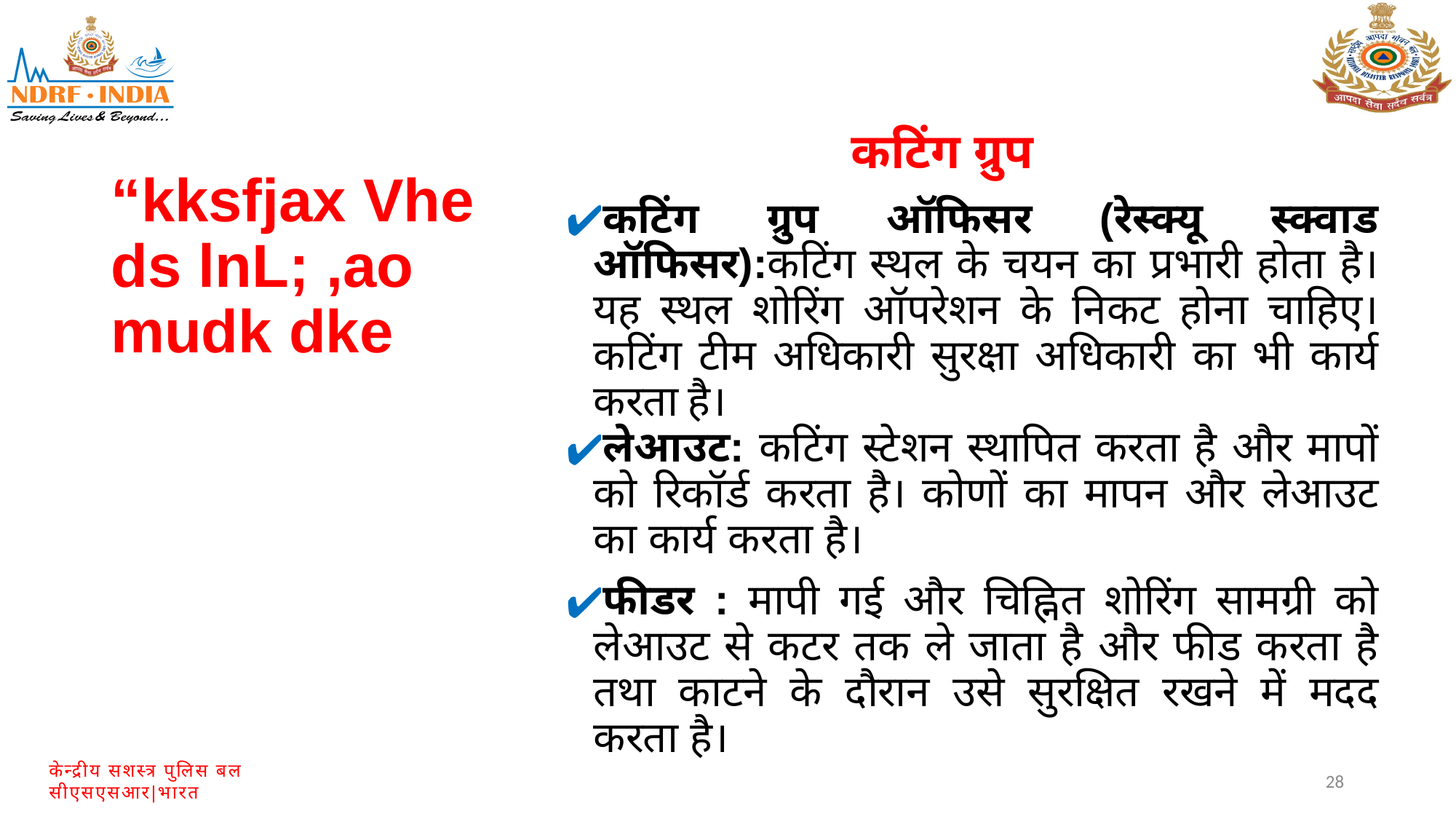

कटिंग ग्रुप
“kksfjax Vhe ds lnL; ,ao mudk dke
कटिंग ग्रुप ऑफिसर (रेस्क्यू स्क्वाड ऑफिसर):कटिंग स्थल के चयन का प्रभारी होता है। यह स्थल शोरिंग ऑपरेशन के निकट होना चाहिए। कटिंग टीम अधिकारी सुरक्षा अधिकारी का भी कार्य करता है।
लेआउट: कटिंग स्टेशन स्थापित करता है और मापों को रिकॉर्ड करता है। कोणों का मापन और लेआउट का कार्य करता है।
फीडर : मापी गई और चिह्नित शोरिंग सामग्री को लेआउट से कटर तक ले जाता है और फीड करता है तथा काटने के दौरान उसे सुरक्षित रखने में मदद करता है।
28